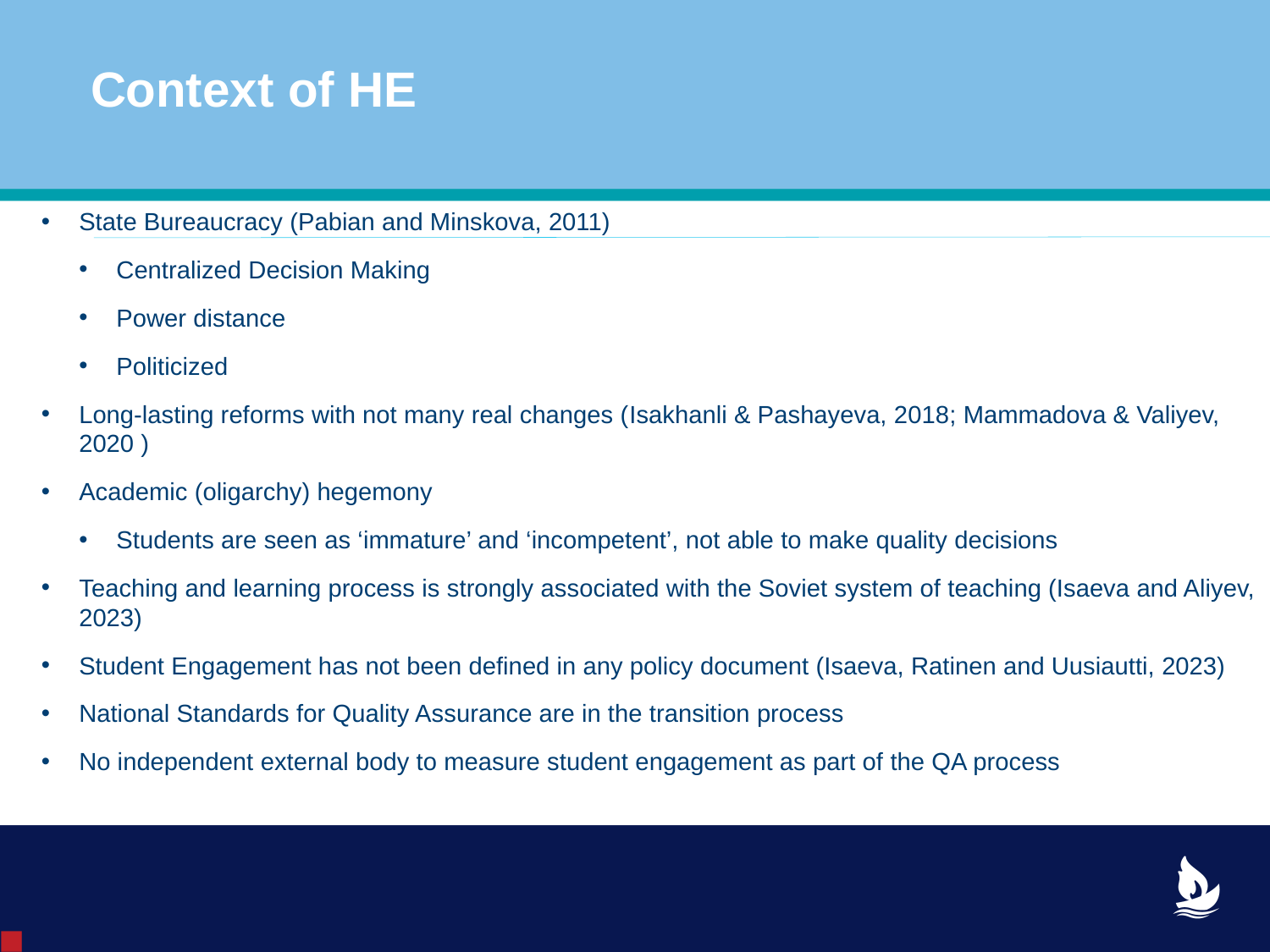

# Context of HE
State Bureaucracy (Pabian and Minskova, 2011)
Centralized Decision Making
Power distance
Politicized
Long-lasting reforms with not many real changes (Isakhanli & Pashayeva, 2018; Mammadova & Valiyev, 2020 )
Academic (oligarchy) hegemony
Students are seen as ‘immature’ and ‘incompetent’, not able to make quality decisions
Teaching and learning process is strongly associated with the Soviet system of teaching (Isaeva and Aliyev, 2023)
Student Engagement has not been defined in any policy document (Isaeva, Ratinen and Uusiautti, 2023)
National Standards for Quality Assurance are in the transition process
No independent external body to measure student engagement as part of the QA process